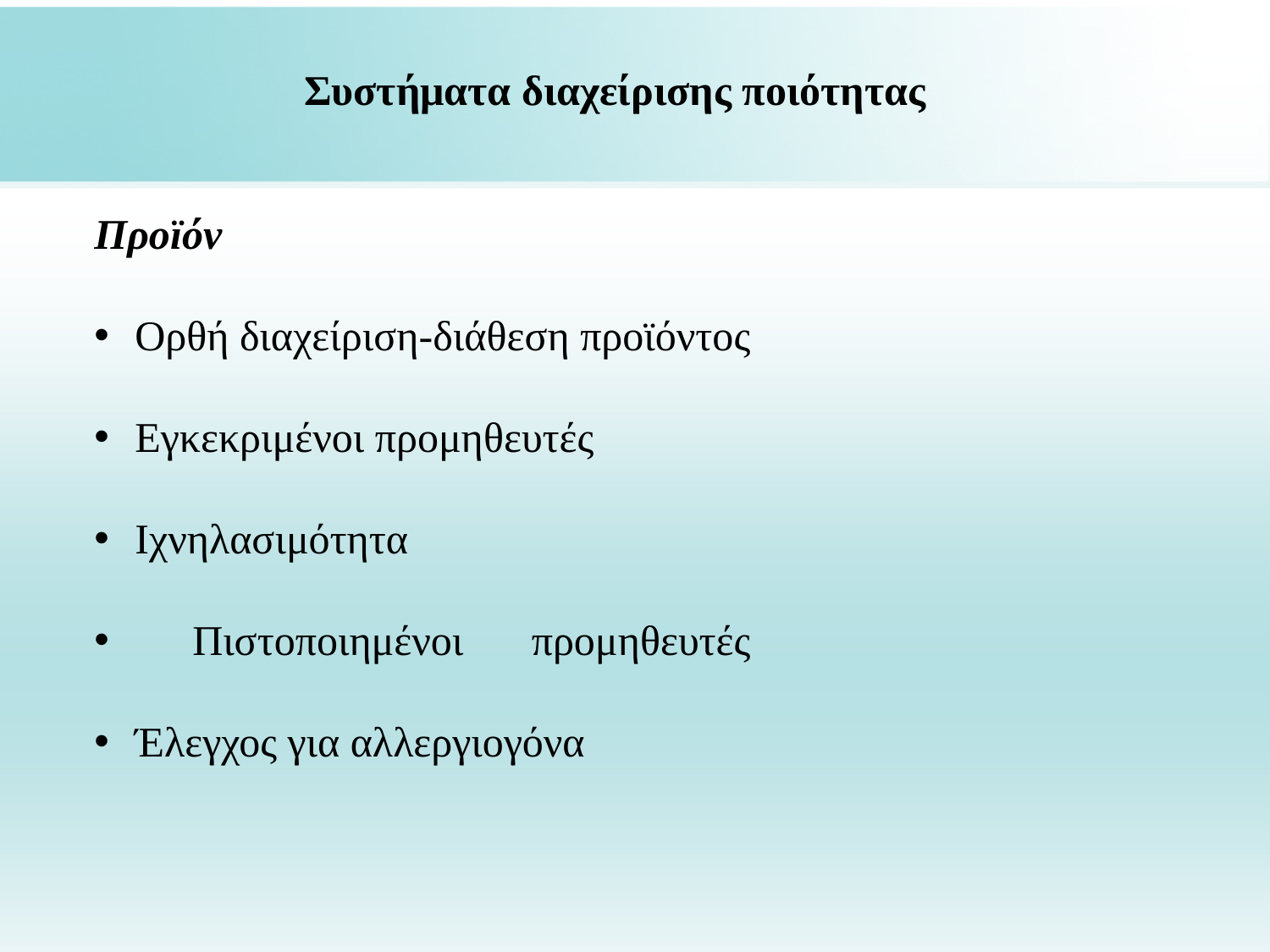

Συστήματα διαχείρισης ποιότητας
Προϊόν

 Ορθή διαχείριση-διάθεση προϊόντος

 Εγκεκριμένοι προμηθευτές

 Ιχνηλασιμότητα

 Πιστοποιημένοι προμηθευτές
 Έλεγχος για αλλεργιογόνα